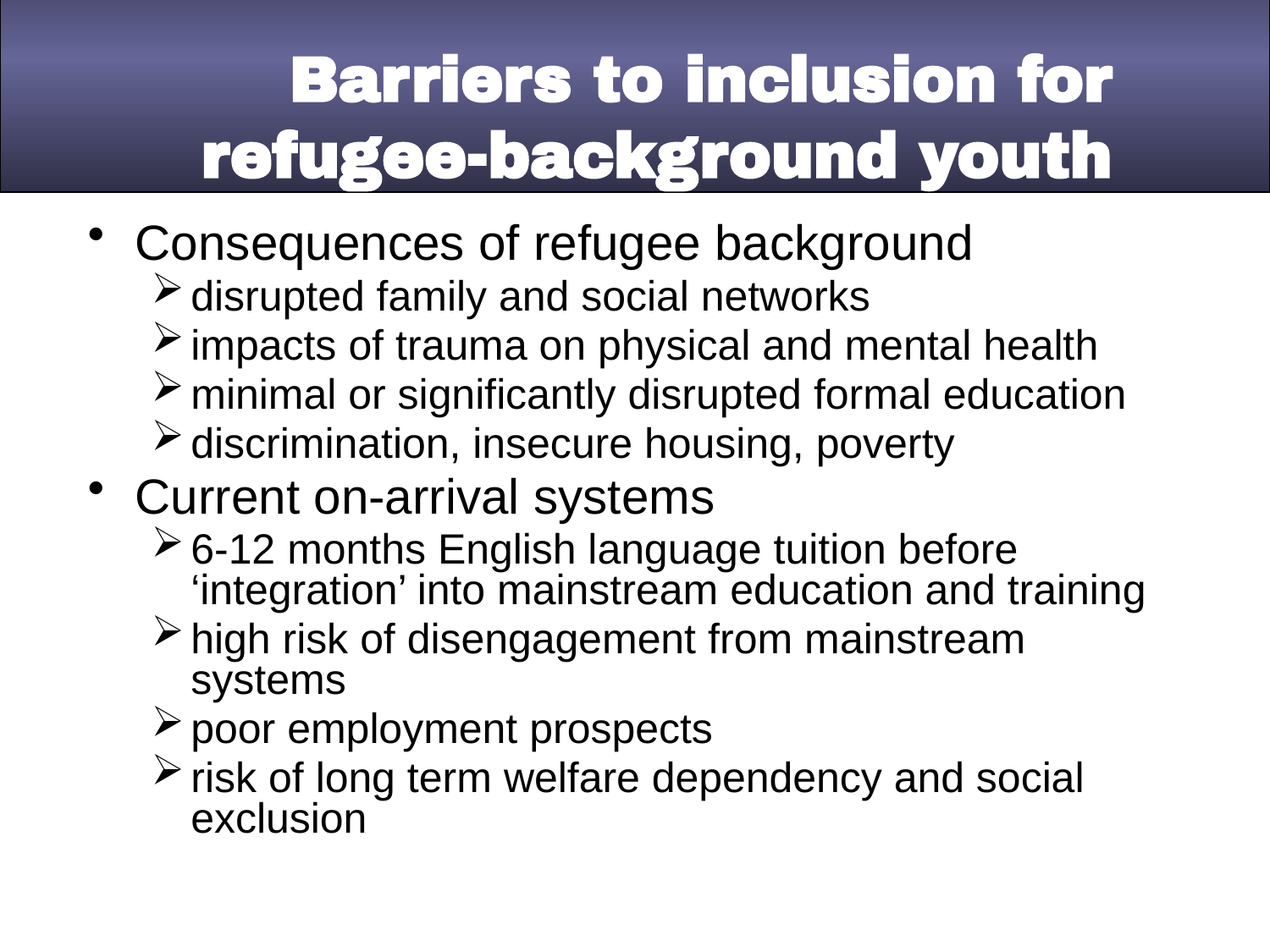

Barriers to inclusion for refugee-background youth
Consequences of refugee background
disrupted family and social networks
impacts of trauma on physical and mental health
minimal or significantly disrupted formal education
discrimination, insecure housing, poverty
Current on-arrival systems
6-12 months English language tuition before ‘integration’ into mainstream education and training
high risk of disengagement from mainstream systems
poor employment prospects
risk of long term welfare dependency and social exclusion